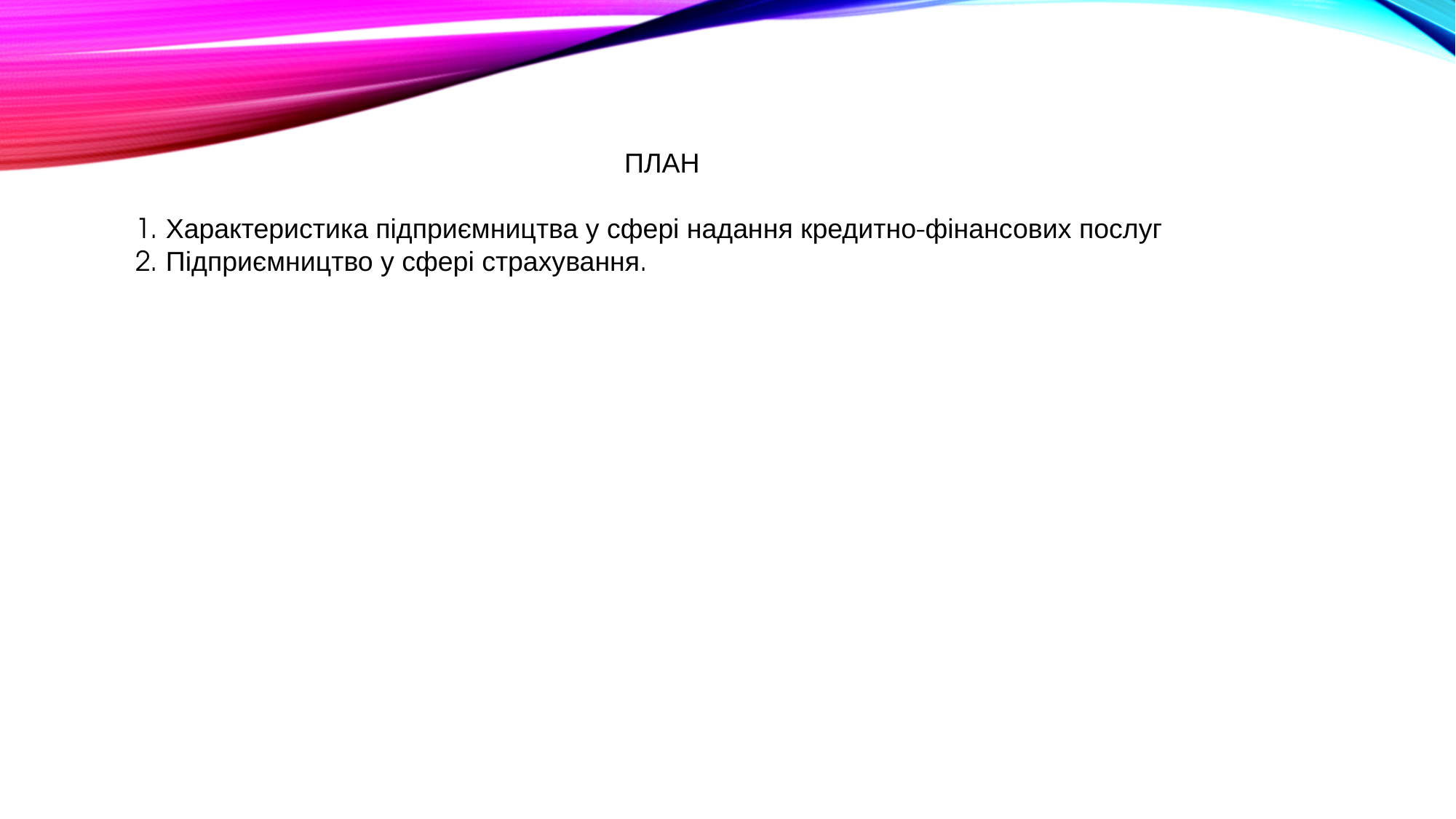

ПЛАН

1. Характеристика підприємництва у сфері надання кредитно-фінансових послуг
2. Підприємництво у сфері страхування.